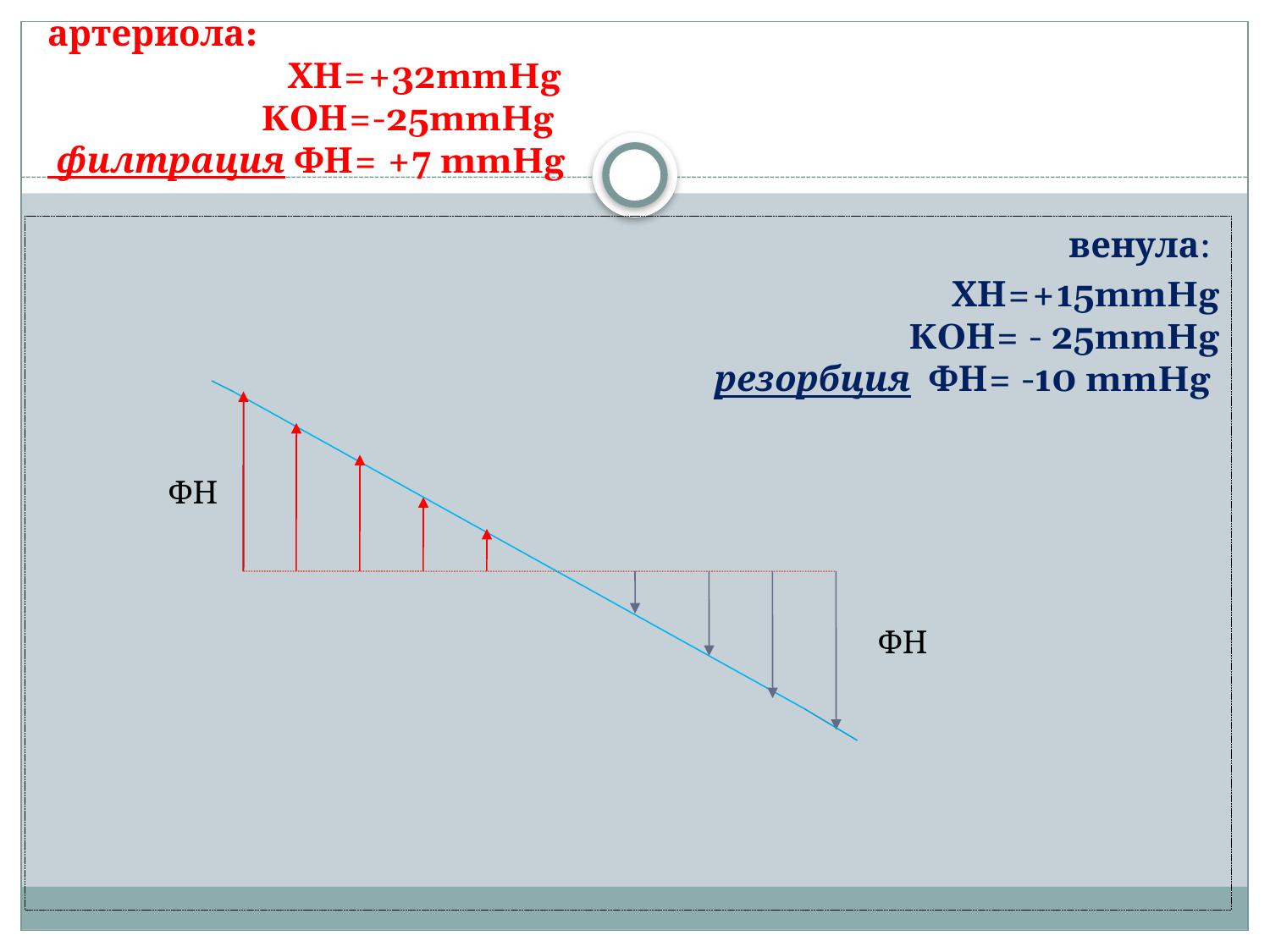

# артериола: ХН=+32mmHg KOН=-25mmHg филтрация ФН= +7 mmHg
венула:
ХН=+15mmHg
   KOН= - 25mmHg
резорбция  ФН= -10 mmHg

ФН

ФН